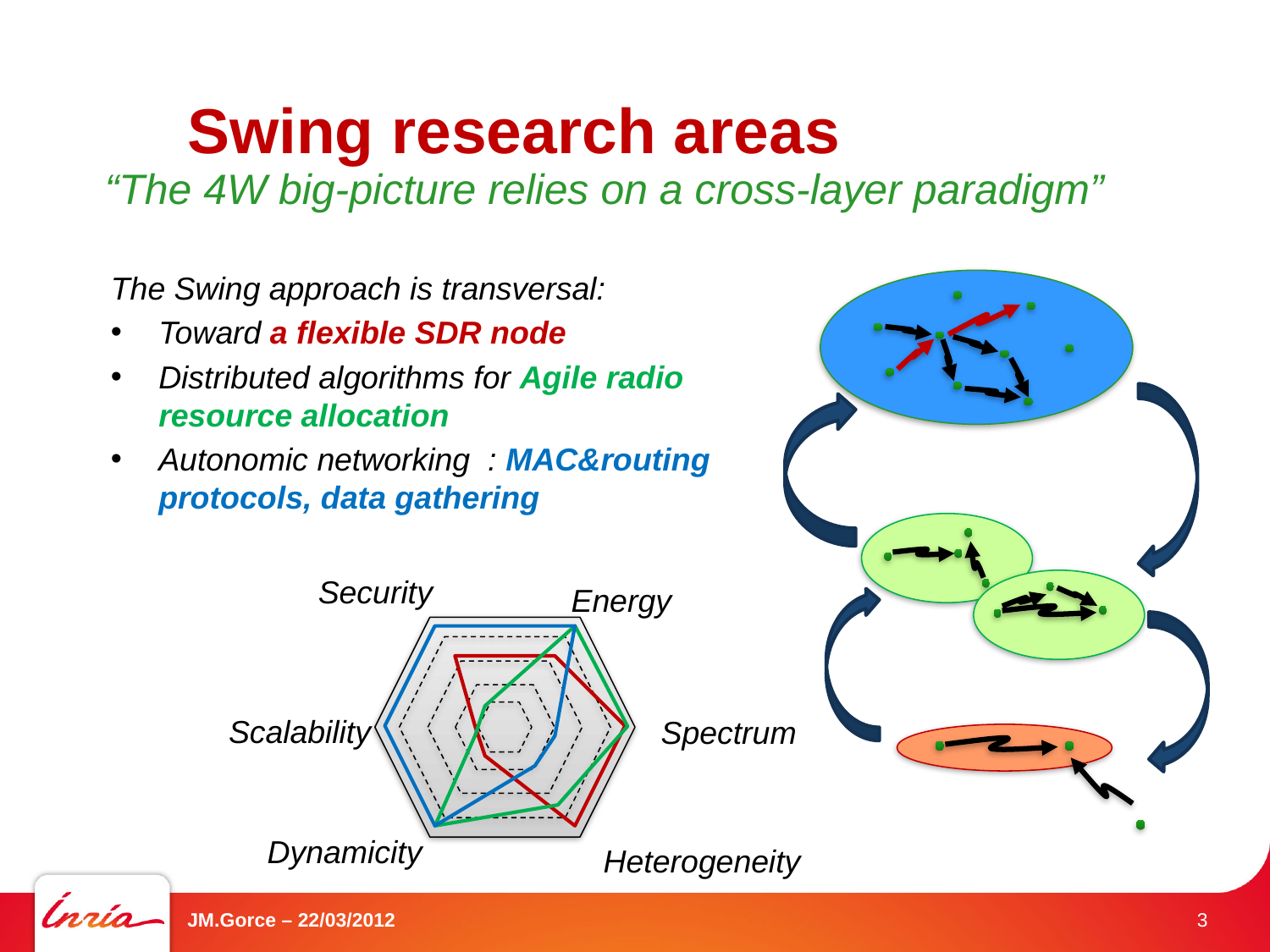

# Swing research areas
“The 4W big-picture relies on a cross-layer paradigm”

The Swing approach is transversal:
Toward a flexible SDR node
Distributed algorithms for Agile radio resource allocation
Autonomic networking  : MAC&routing protocols, data gathering

Security
Energy

Scalability
Spectrum
Dynamicity
Heterogeneity
JM.Gorce – 22/03/2012
3